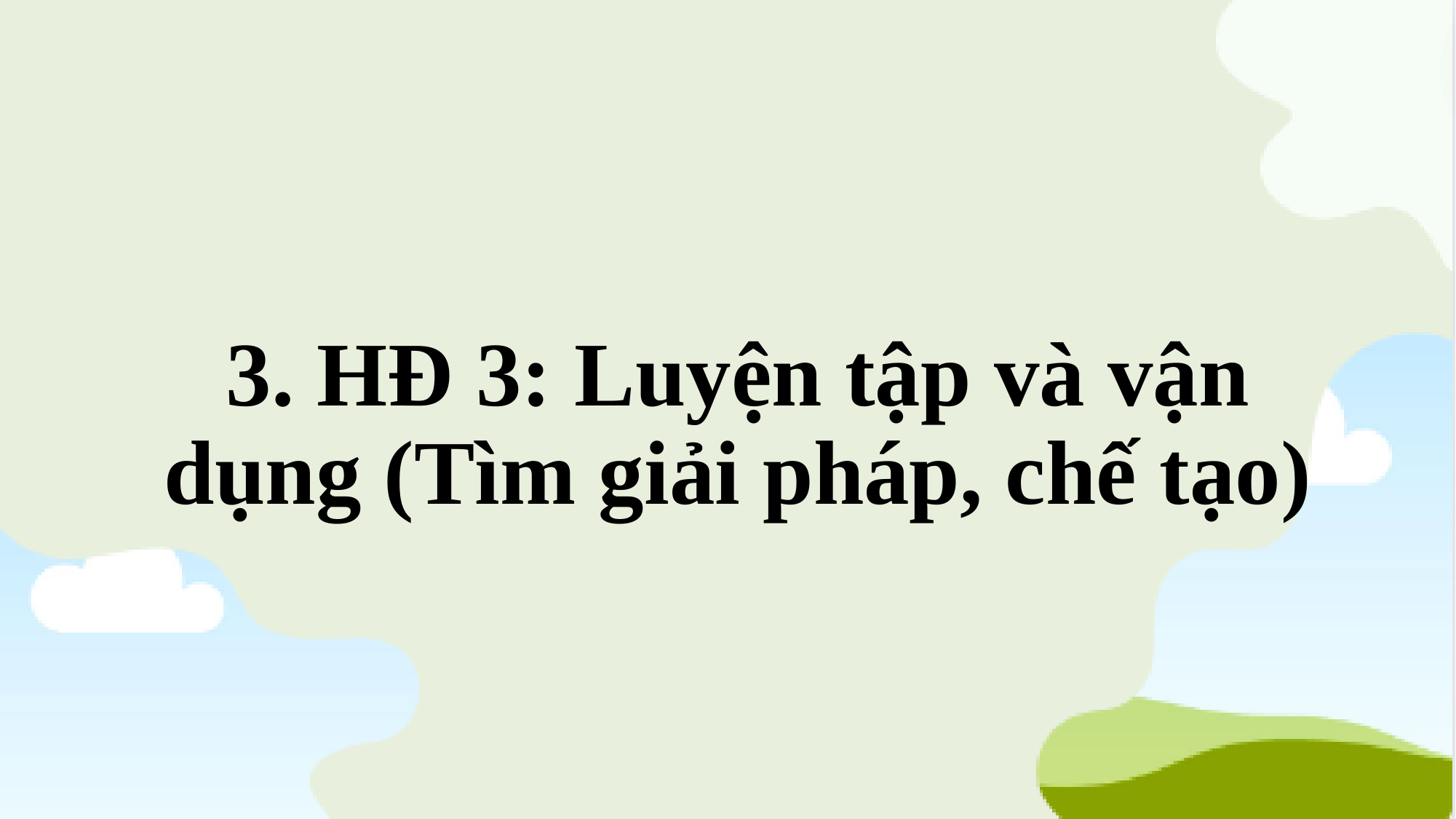

# 3. HĐ 3: Luyện tập và vận dụng (Tìm giải pháp, chế tạo)